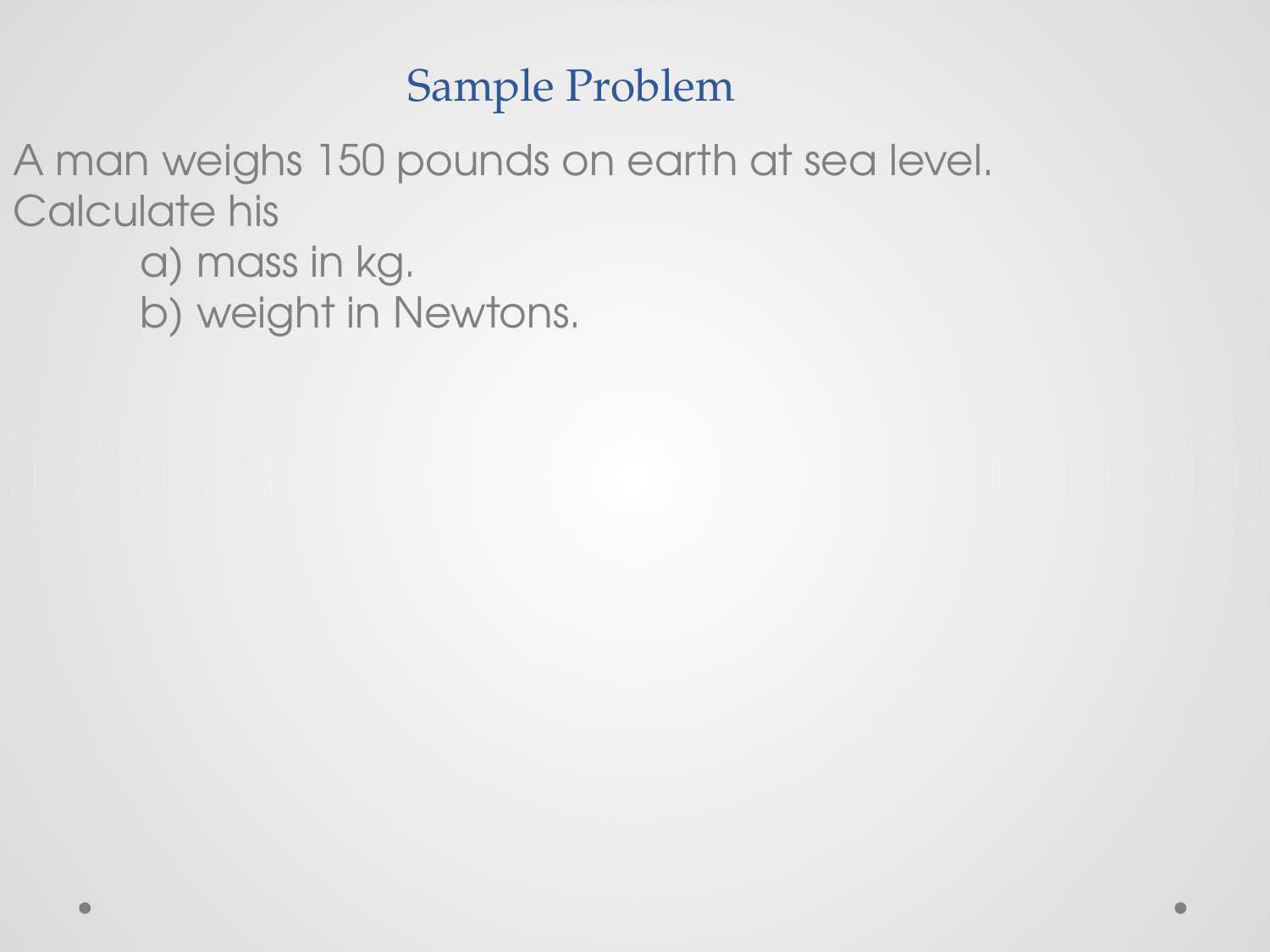

Sample Problem
A man weighs 150 pounds on earth at sea level. Calculate his
		a) mass in kg.
		b) weight in Newtons.